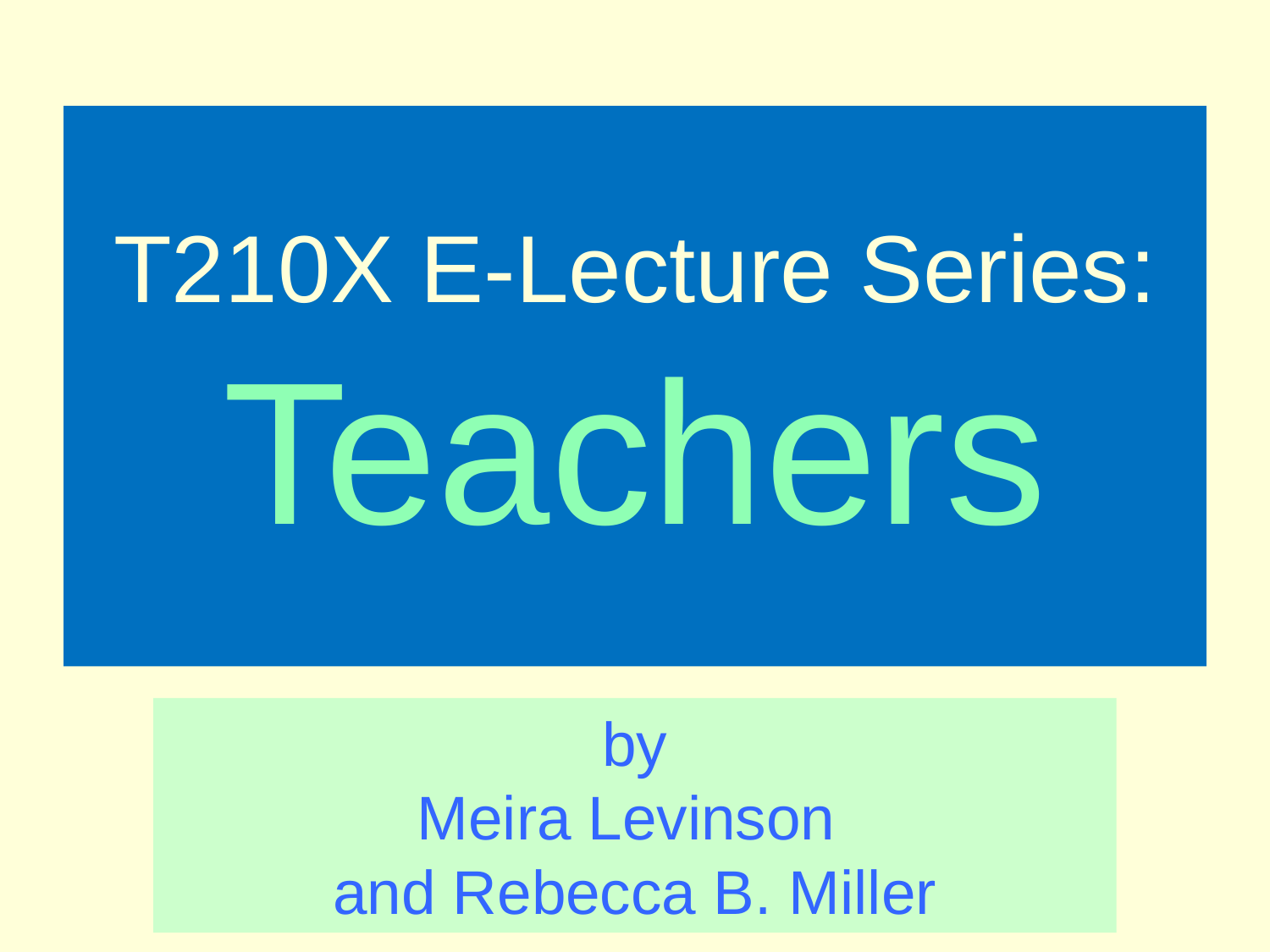

# T210X E-Lecture Series: Teachers
by
Meira Levinson
and Rebecca B. Miller